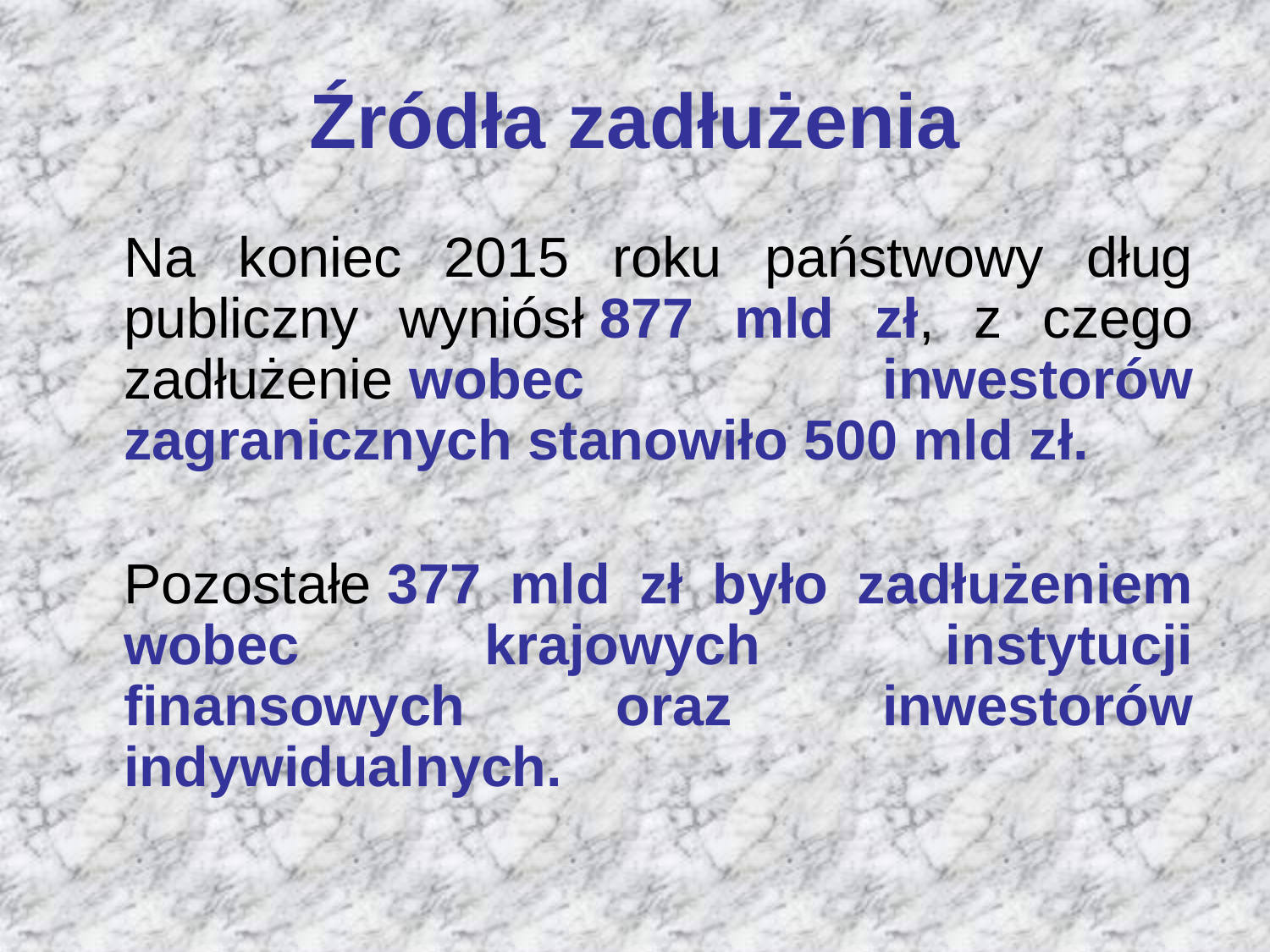

# Źródła zadłużenia
	Na koniec 2015 roku państwowy dług publiczny wyniósł 877 mld zł, z czego zadłużenie wobec inwestorów zagranicznych stanowiło 500 mld zł.

	Pozostałe 377 mld zł było zadłużeniem wobec krajowych instytucji finansowych oraz inwestorów indywidualnych.